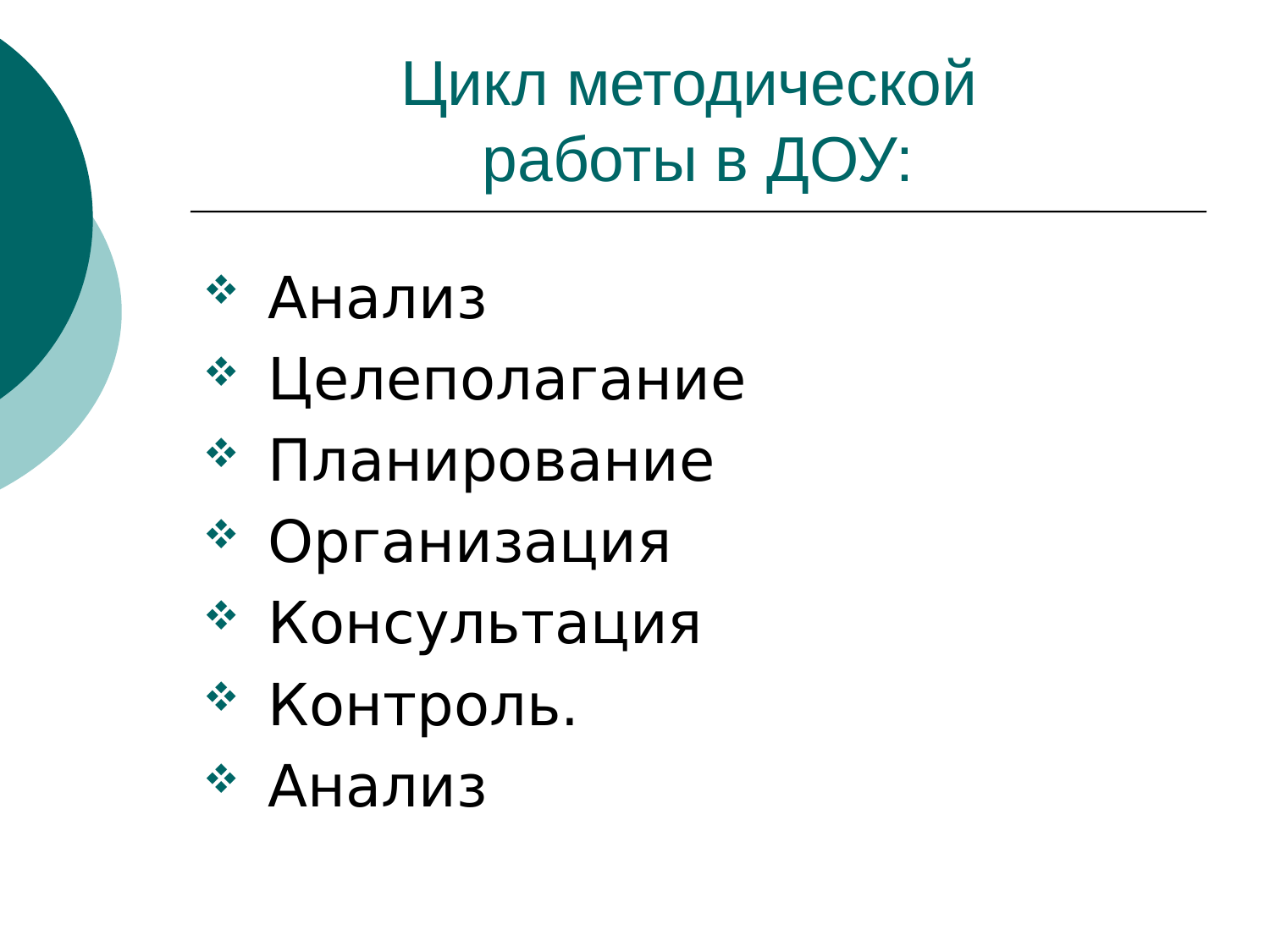

Цикл методической
работы в ДОУ:
Анализ
Целеполагание
Планирование
Организация
Консультация
Контроль.
Анализ